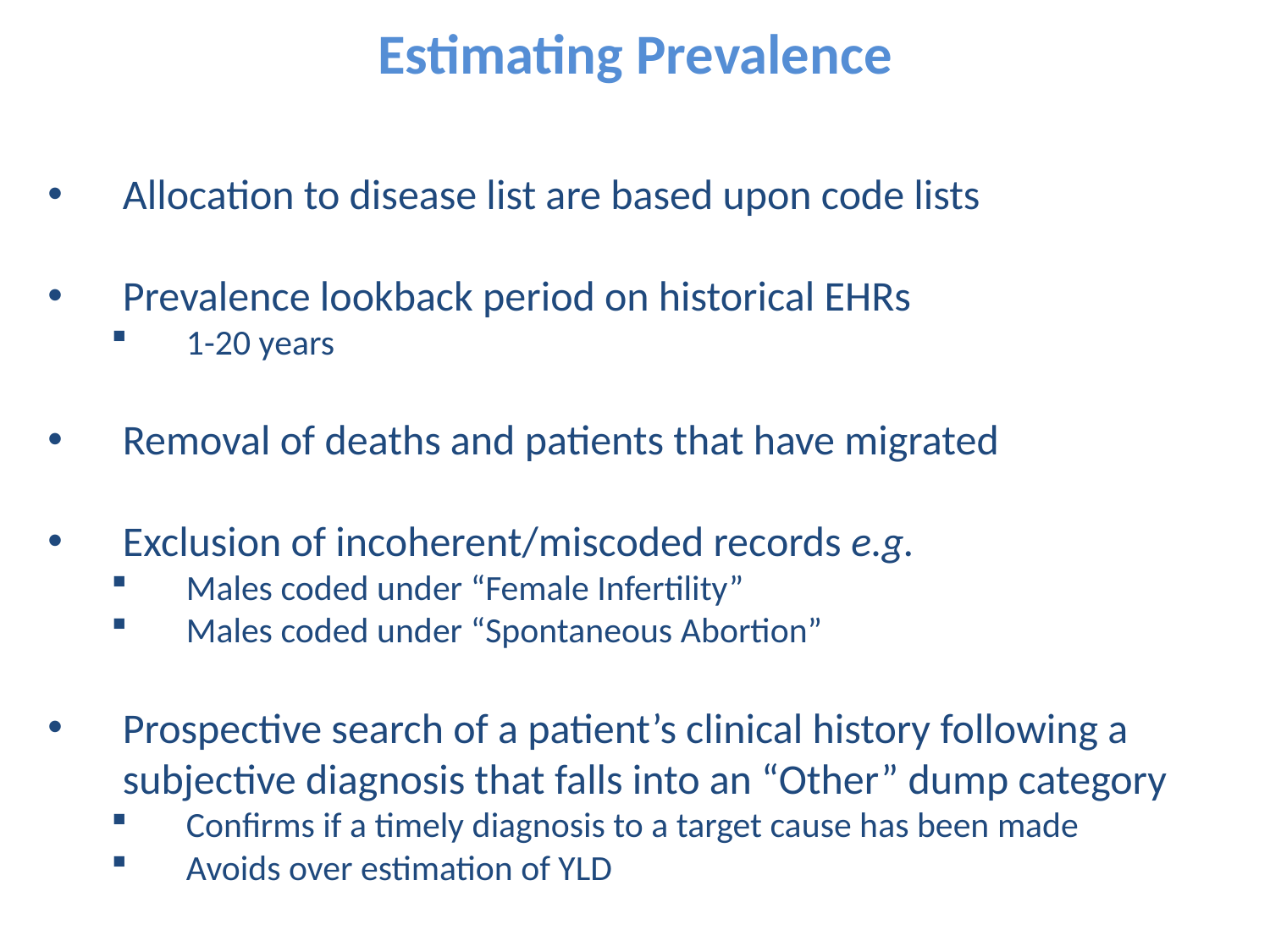

Estimating Prevalence
Allocation to disease list are based upon code lists

Prevalence lookback period on historical EHRs
1-20 years

Removal of deaths and patients that have migrated

Exclusion of incoherent/miscoded records e.g.
Males coded under “Female Infertility”
Males coded under “Spontaneous Abortion”

Prospective search of a patient’s clinical history following a subjective diagnosis that falls into an “Other” dump category
Confirms if a timely diagnosis to a target cause has been made
Avoids over estimation of YLD